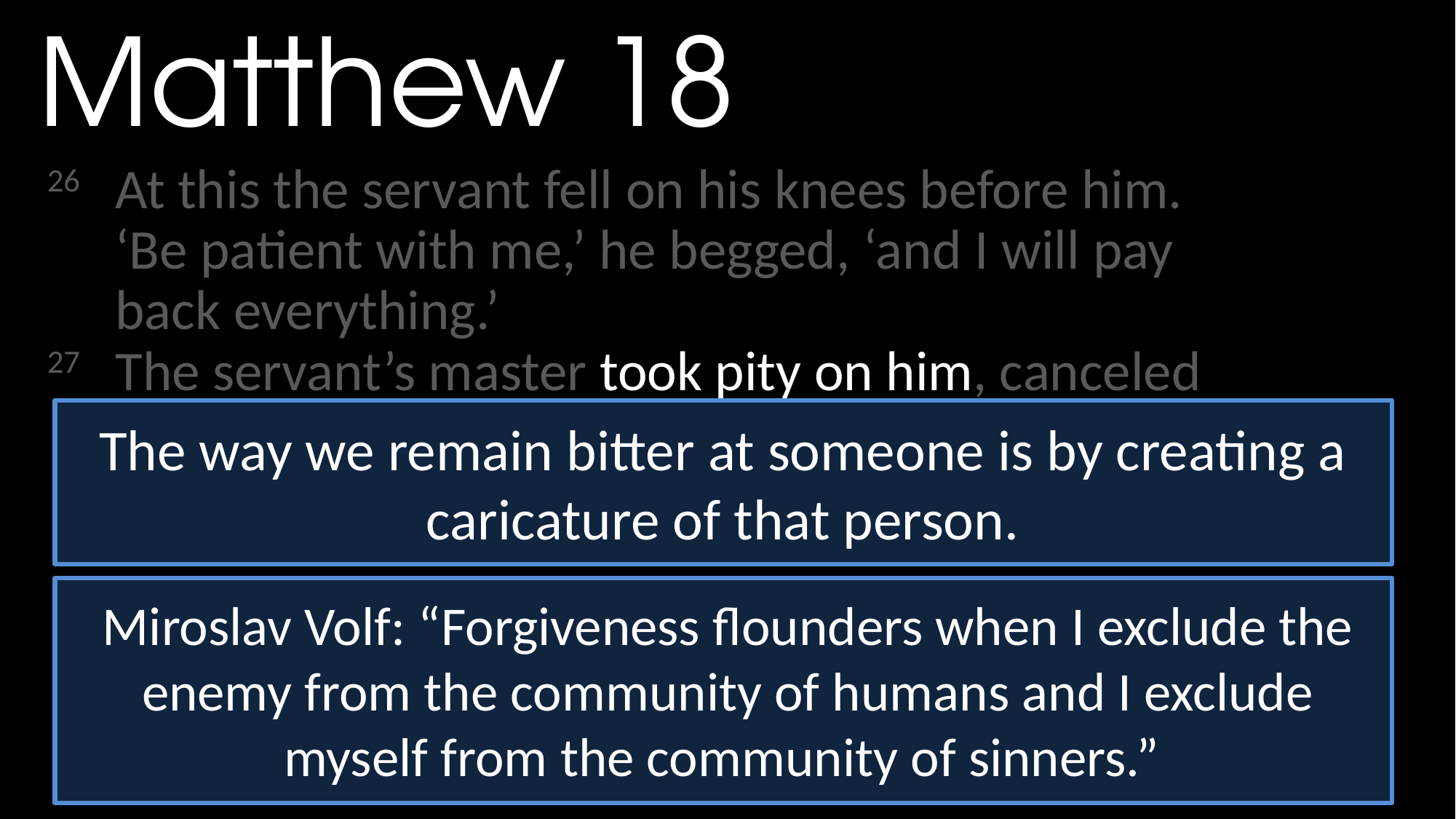

Matthew 18
26 	At this the servant fell on his knees before him. ‘Be patient with me,’ he begged, ‘and I will pay back everything.’
27 	The servant’s master took pity on him, canceled the debt and let him go.

The way we remain bitter at someone is by creating a caricature of that person.

Miroslav Volf: “Forgiveness flounders when I exclude the enemy from the community of humans and I exclude myself from the community of sinners.”